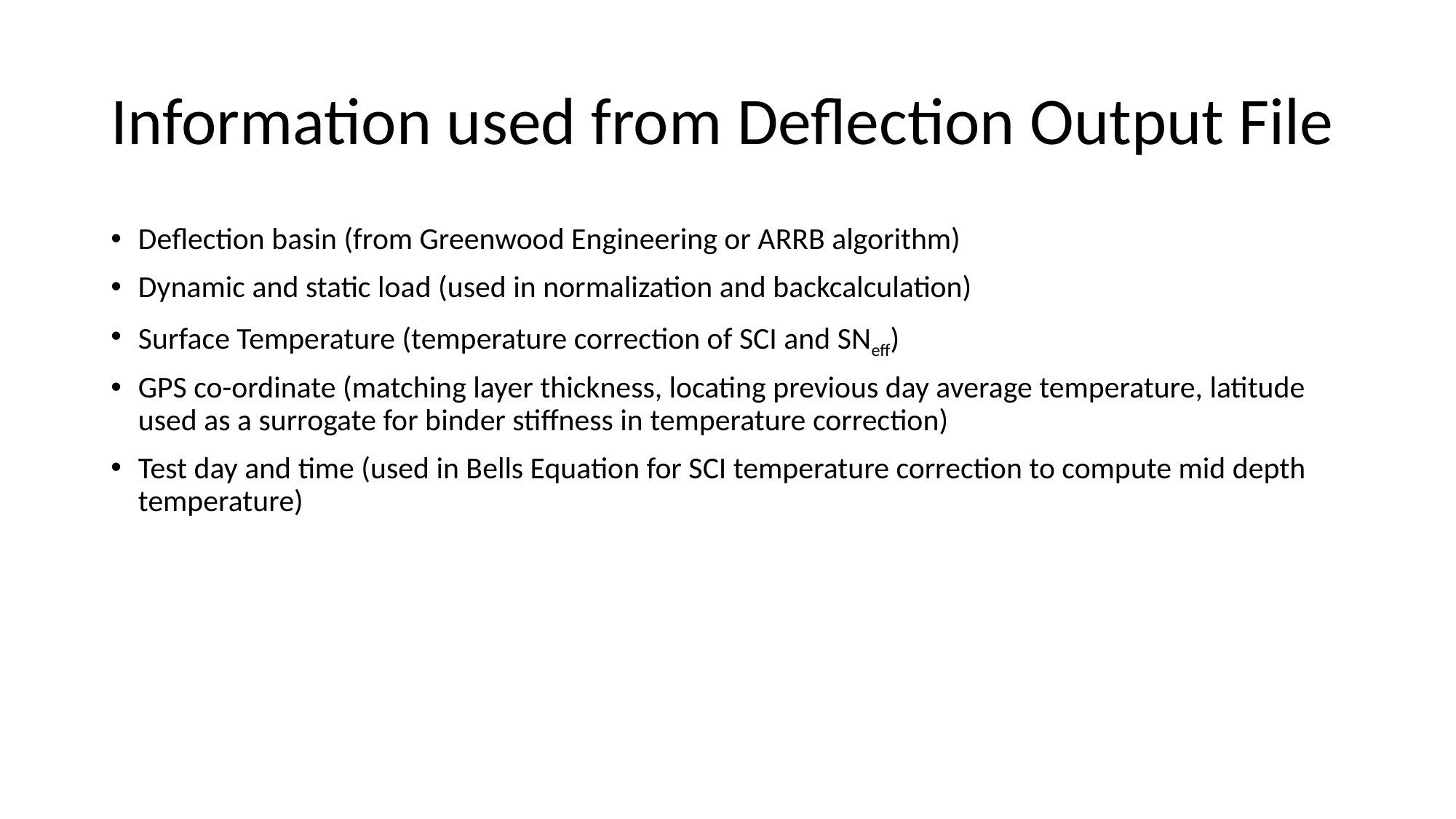

# Information used from Deflection Output File
Deflection basin (from Greenwood Engineering or ARRB algorithm)
Dynamic and static load (used in normalization and backcalculation)
Surface Temperature (temperature correction of SCI and SNeff)
GPS co-ordinate (matching layer thickness, locating previous day average temperature, latitude used as a surrogate for binder stiffness in temperature correction)
Test day and time (used in Bells Equation for SCI temperature correction to compute mid depth temperature)